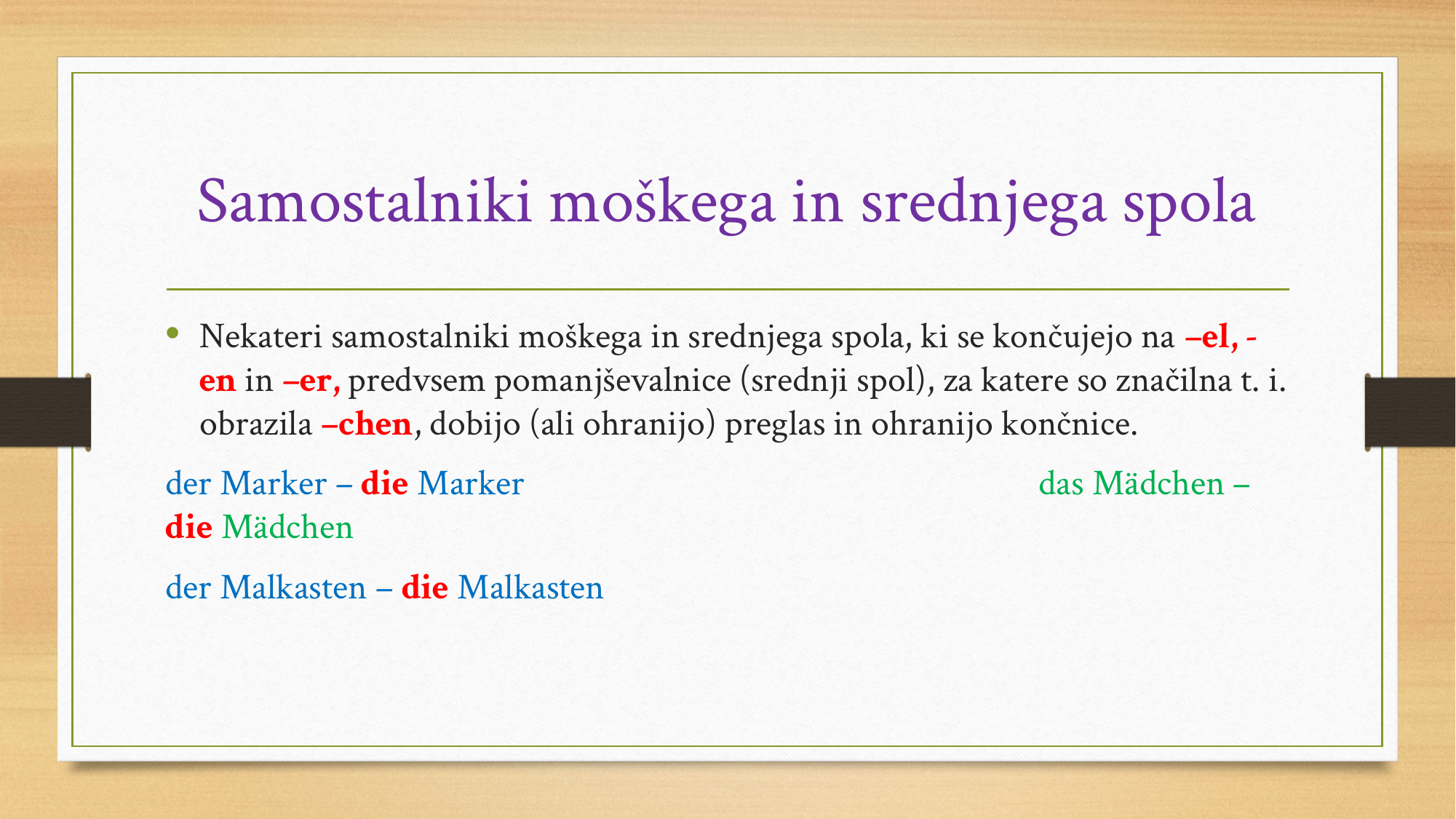

# Samostalniki moškega in srednjega spola
Nekateri samostalniki moškega in srednjega spola, ki se končujejo na –el, -en in –er, predvsem pomanjševalnice (srednji spol), za katere so značilna t. i. obrazila –chen, dobijo (ali ohranijo) preglas in ohranijo končnice.
der Marker – die Marker					das Mädchen – die Mädchen
der Malkasten – die Malkasten